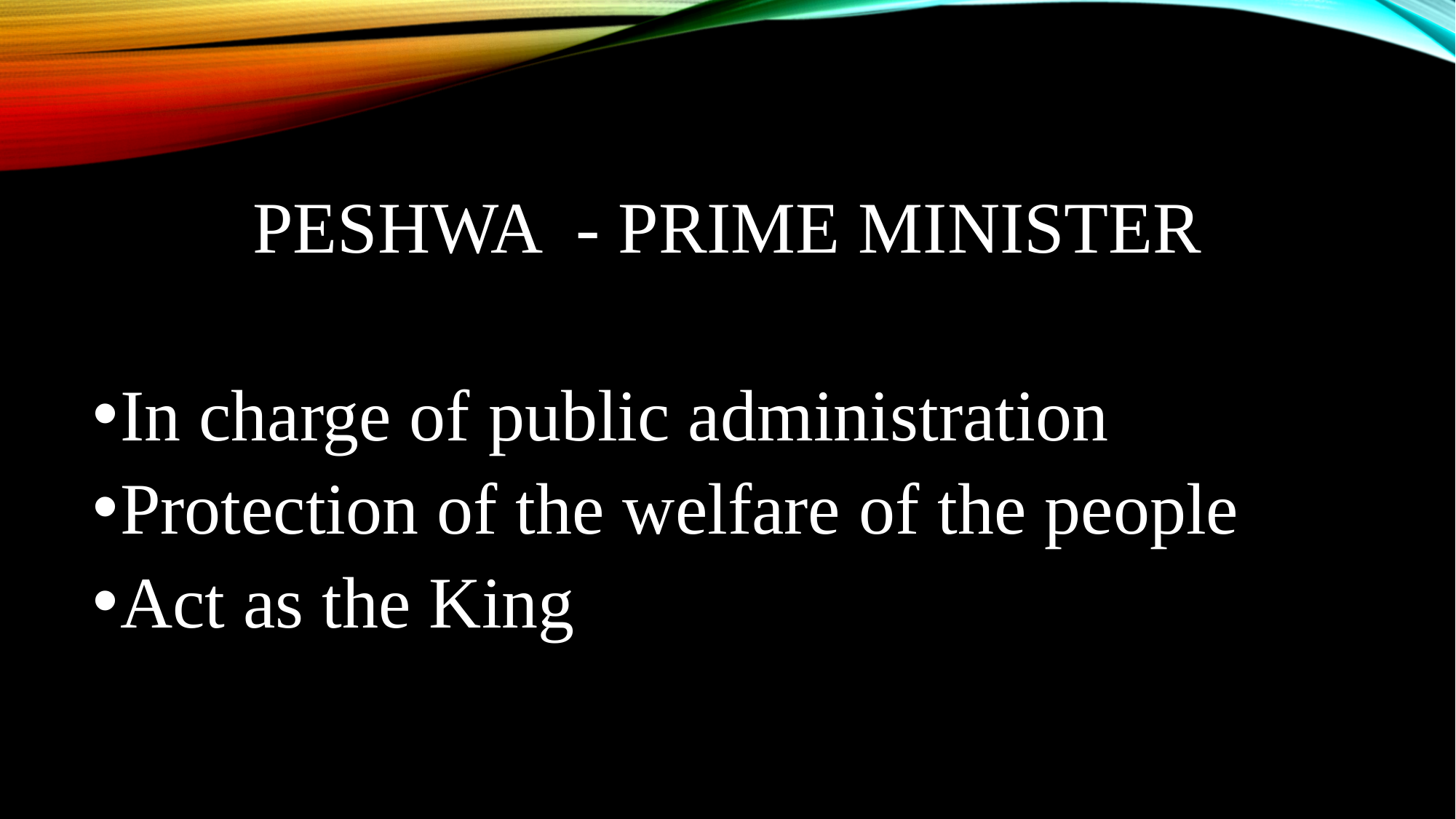

PESHWA  - PRIME MINISTER

In charge of public administration
Protection of the welfare of the people
Act as the King